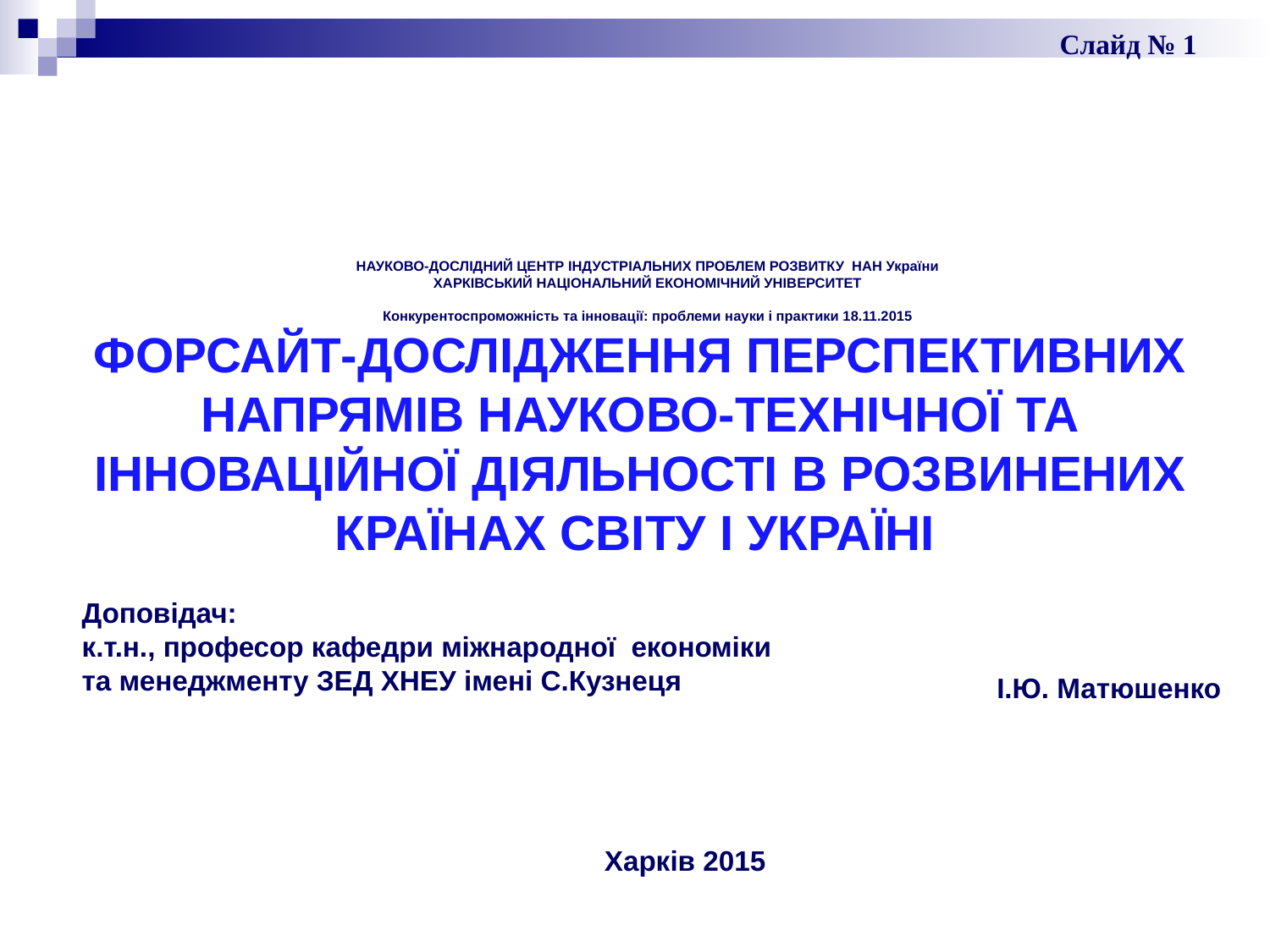

Слайд № 1
НАУКОВО-ДОСЛІДНИЙ ЦЕНТР ІНДУСТРІАЛЬНИХ ПРОБЛЕМ РОЗВИТКУ  НАН України
 ХАРКІВСЬКИЙ НАЦІОНАЛЬНИЙ ЕКОНОМІЧНИЙ УНІВЕРСИТЕТ
Конкурентоспроможність та інновації: проблеми науки і практики 18.11.2015
ФОРСАЙТ-ДОСЛІДЖЕННЯ ПЕРСПЕКТИВНИХ НАПРЯМІВ НАУКОВО-ТЕХНІЧНОЇ ТА ІННОВАЦІЙНОЇ ДІЯЛЬНОСТІ В РОЗВИНЕНИХ КРАЇНАХ СВІТУ І УКРАЇНІ

Доповідач:
к.т.н., професор кафедри міжнародної  економіки та менеджменту ЗЕД ХНЕУ імені С.Кузнеця
І.Ю. Матюшенко
Харків 2015